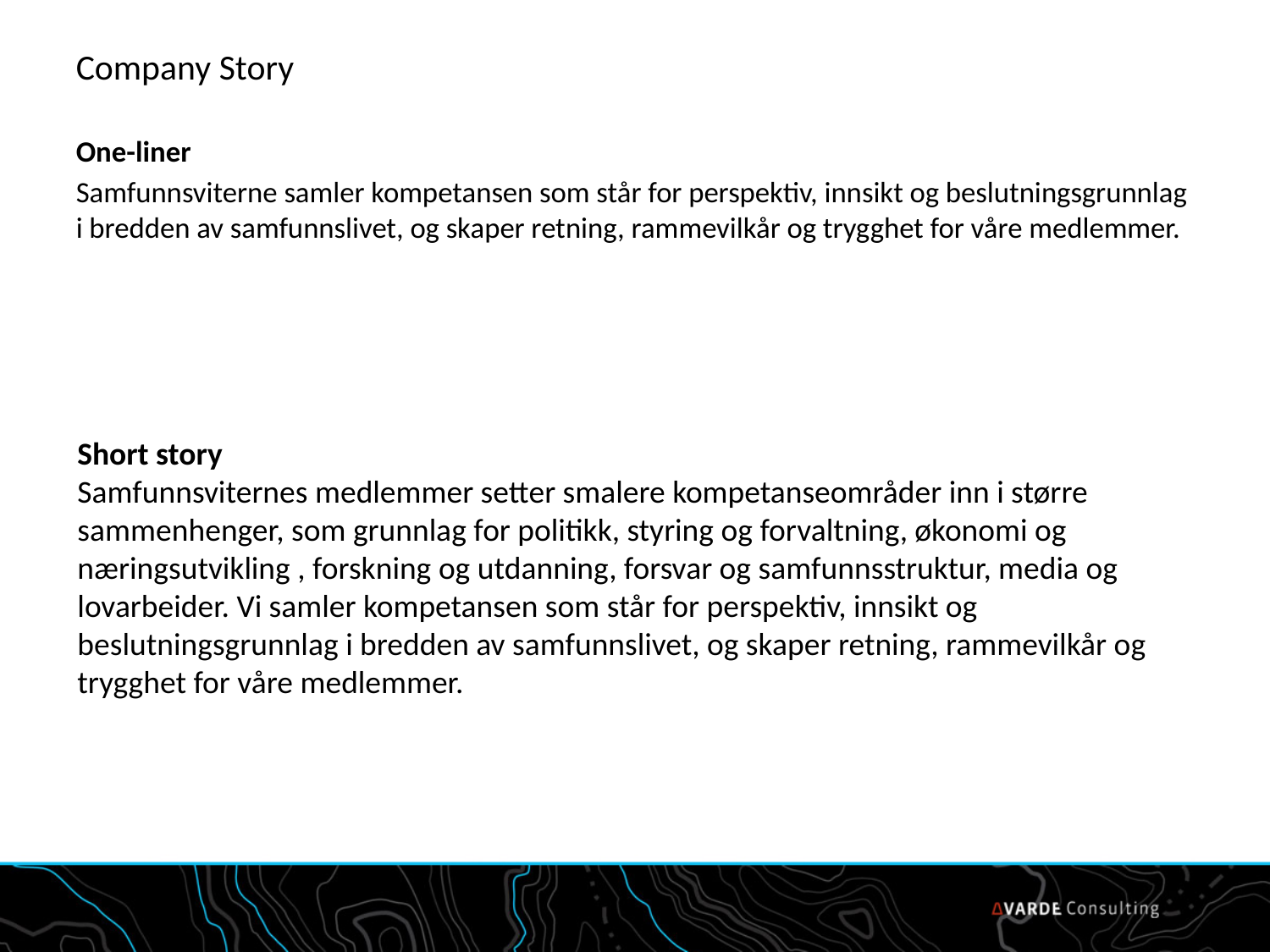

# Company Story
One-liner
Samfunnsviterne samler kompetansen som står for perspektiv, innsikt og beslutningsgrunnlag i bredden av samfunnslivet, og skaper retning, rammevilkår og trygghet for våre medlemmer.
Short story
Samfunnsviternes medlemmer setter smalere kompetanseområder inn i større sammenhenger, som grunnlag for politikk, styring og forvaltning, økonomi og næringsutvikling , forskning og utdanning, forsvar og samfunnsstruktur, media og lovarbeider. Vi samler kompetansen som står for perspektiv, innsikt og beslutningsgrunnlag i bredden av samfunnslivet, og skaper retning, rammevilkår og trygghet for våre medlemmer.